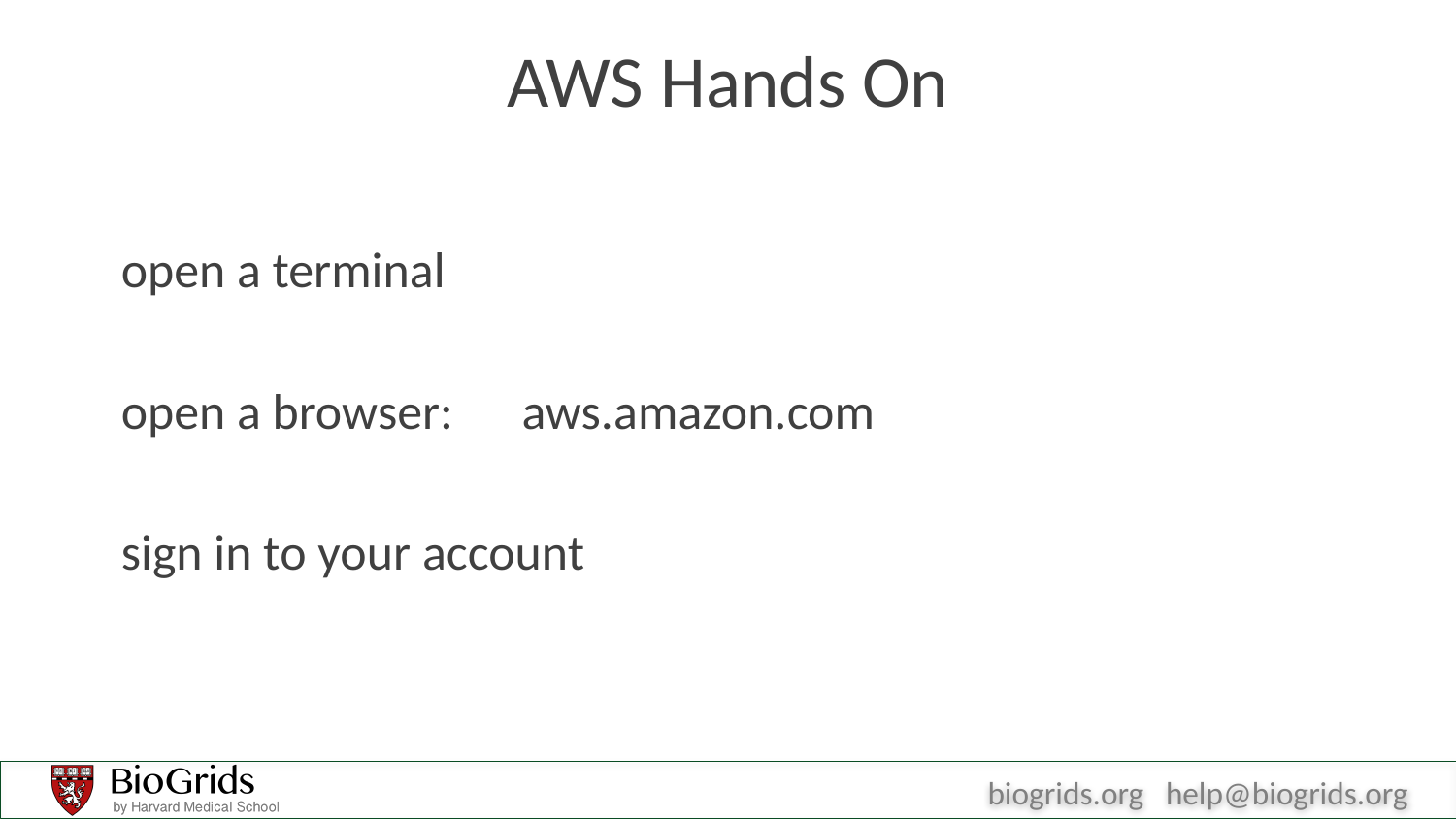

# AWS Hands On
open a terminal

open a browser:      aws.amazon.com

sign in to your account